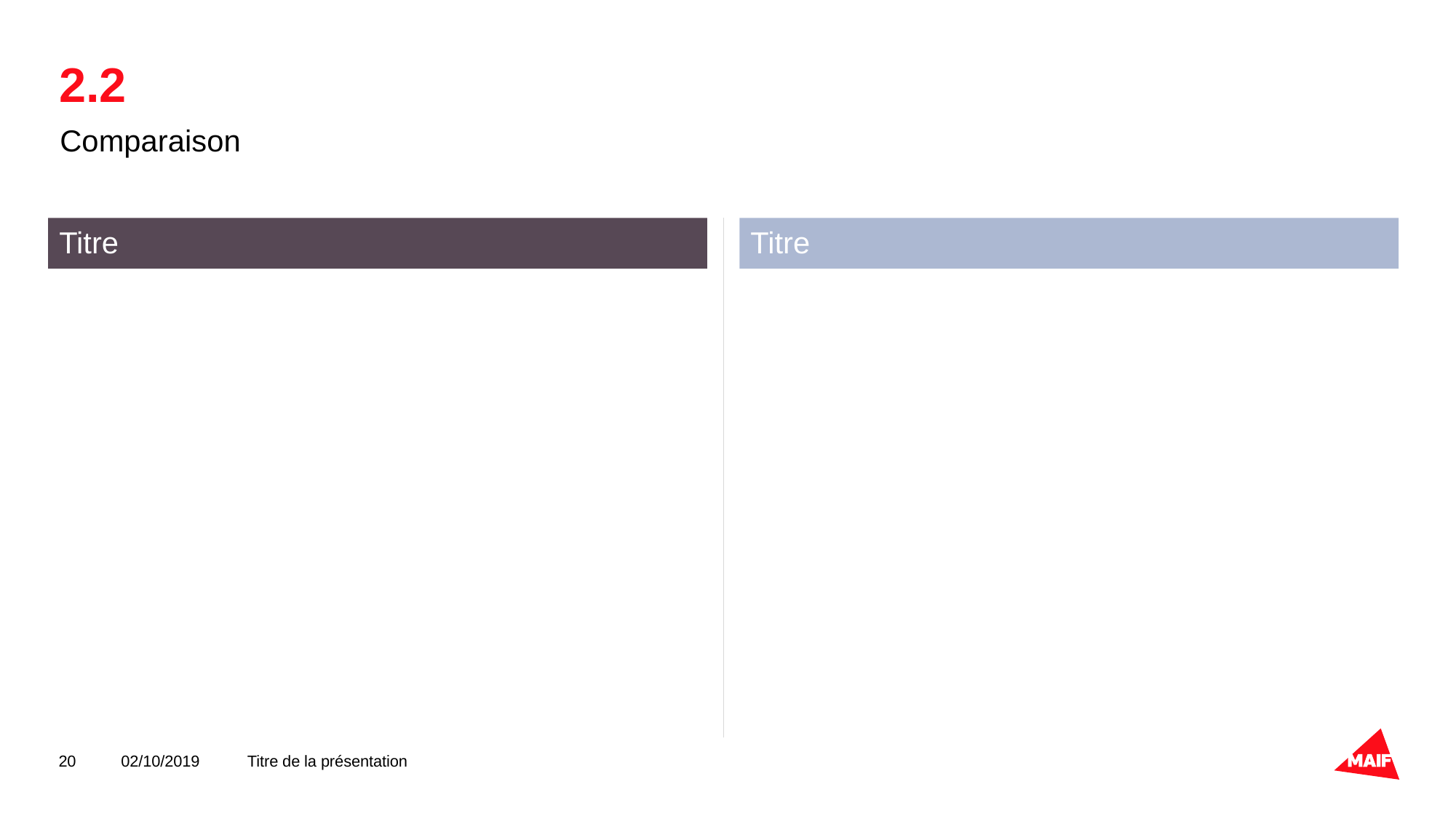

#
2.2
Comparaison
Titre
Titre

20
02/10/2019
Titre de la présentation